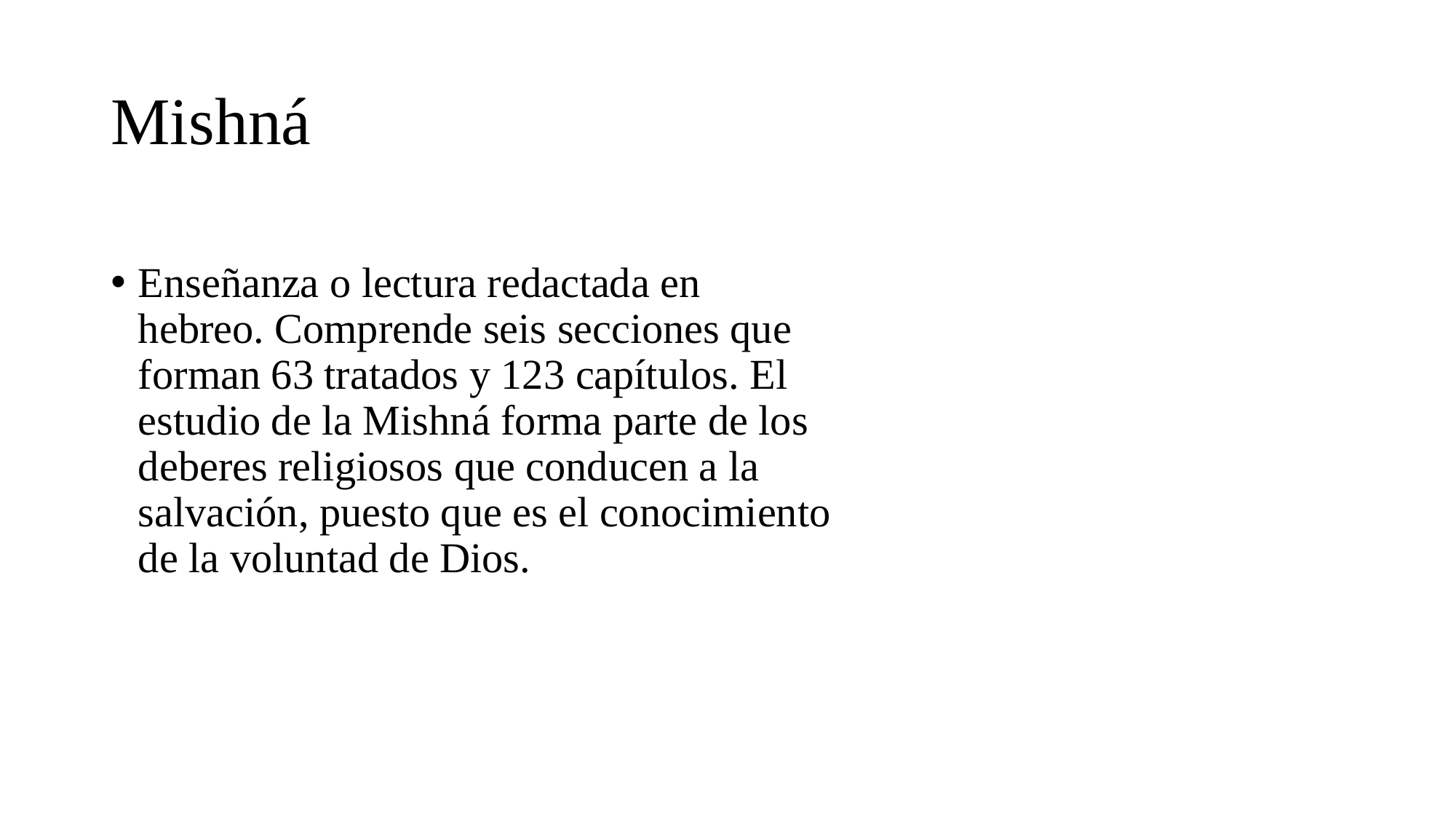

# Mishná
Enseñanza o lectura redactada en hebreo. Comprende seis secciones que forman 63 tratados y 123 capítulos. El estudio de la Mishná forma parte de los deberes religiosos que conducen a la salvación, puesto que es el conocimiento de la voluntad de Dios.